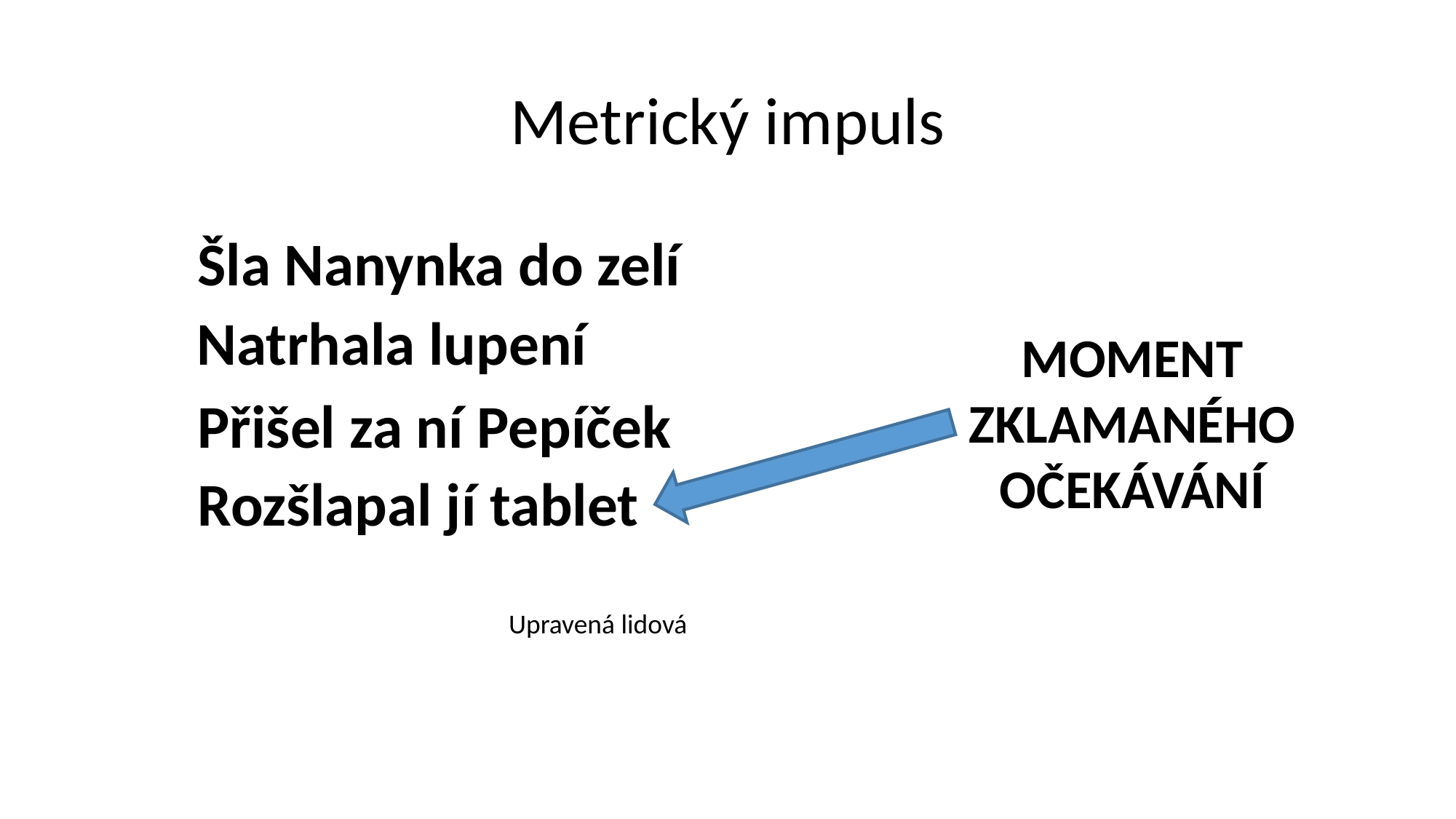

Metrický impuls
Šla Nanynka do zelí
Natrhala lupení
MOMENT ZKLAMANÉHO
OČEKÁVÁNÍ
Přišel za ní Pepíček

Rozšlapal jí tablet
Upravená lidová